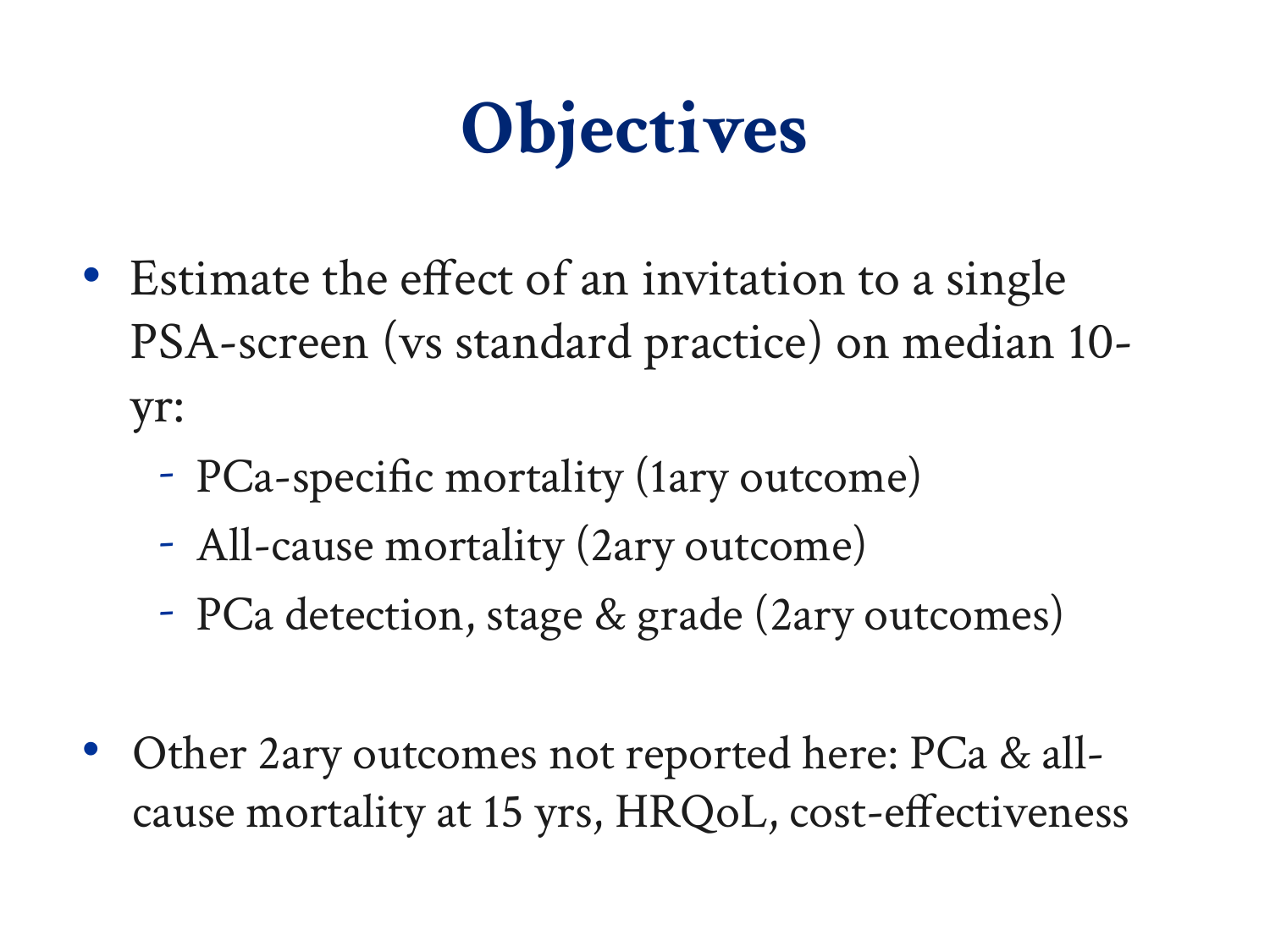

# Objectives
Estimate the effect of an invitation to a single PSA-screen (vs standard practice) on median 10-yr:
PCa-specific mortality (1ary outcome)
All-cause mortality (2ary outcome)
PCa detection, stage & grade (2ary outcomes)

Other 2ary outcomes not reported here: PCa & all-cause mortality at 15 yrs, HRQoL, cost-effectiveness